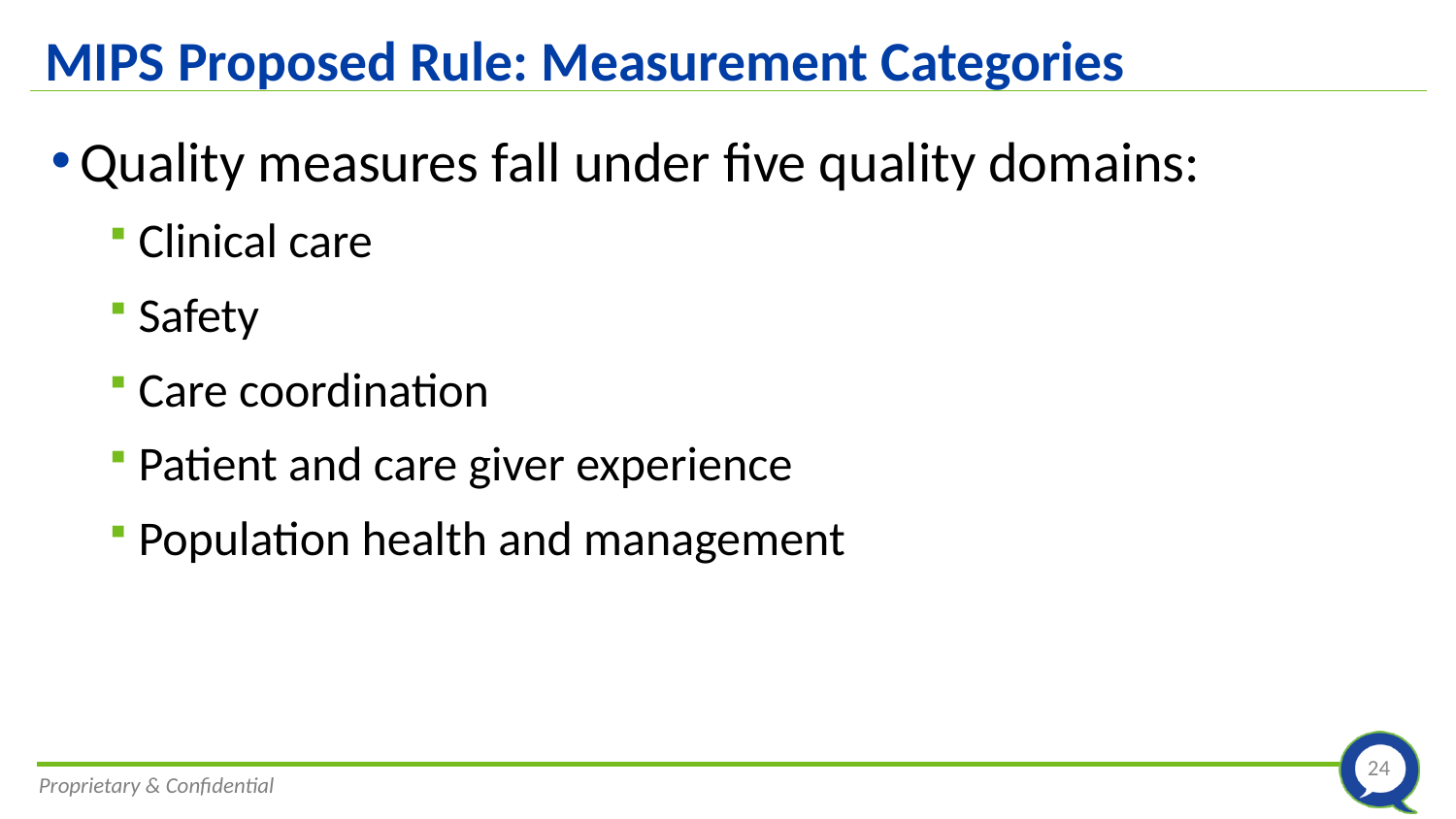

# MIPS Proposed Rule: Measurement Categories
Quality measures fall under five quality domains:
Clinical care
Safety
Care coordination
Patient and care giver experience
Population health and management